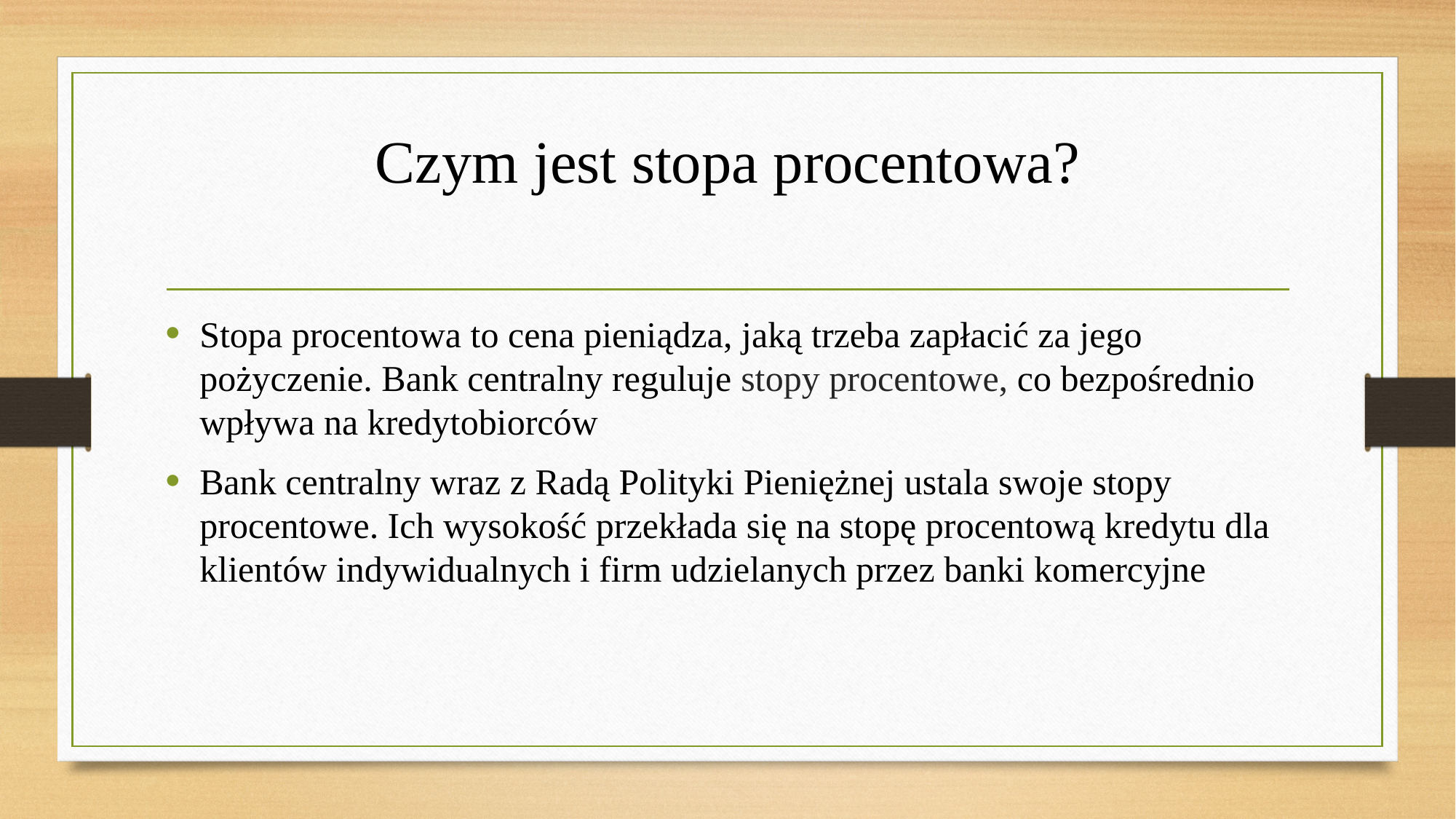

# Czym jest stopa procentowa?
Stopa procentowa to cena pieniądza, jaką trzeba zapłacić za jego pożyczenie. Bank centralny reguluje stopy procentowe, co bezpośrednio wpływa na kredytobiorców
Bank centralny wraz z Radą Polityki Pieniężnej ustala swoje stopy procentowe. Ich wysokość przekłada się na stopę procentową kredytu dla klientów indywidualnych i firm udzielanych przez banki komercyjne